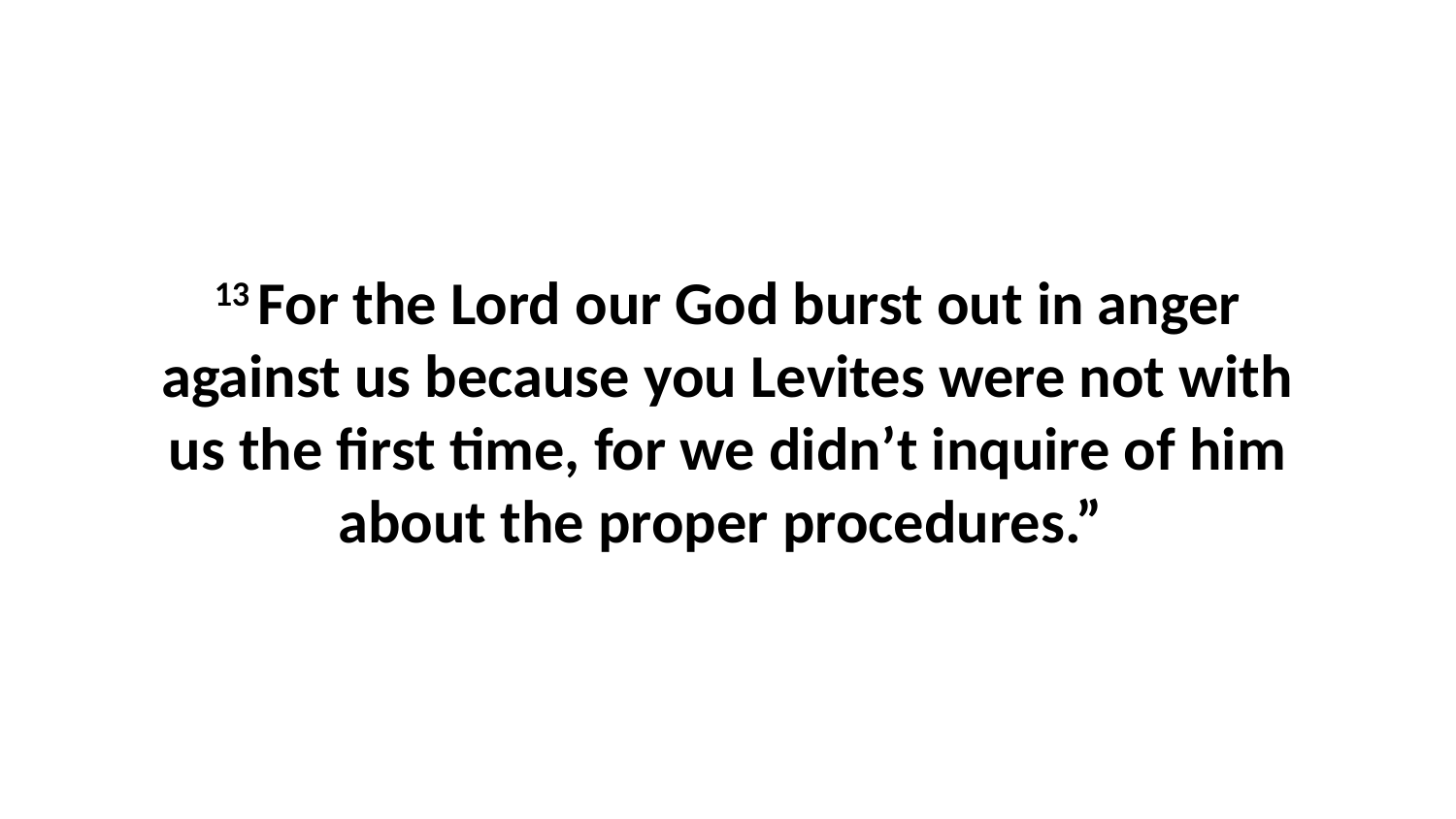

13 For the Lord our God burst out in anger against us because you Levites were not with us the first time, for we didn’t inquire of him about the proper procedures.”